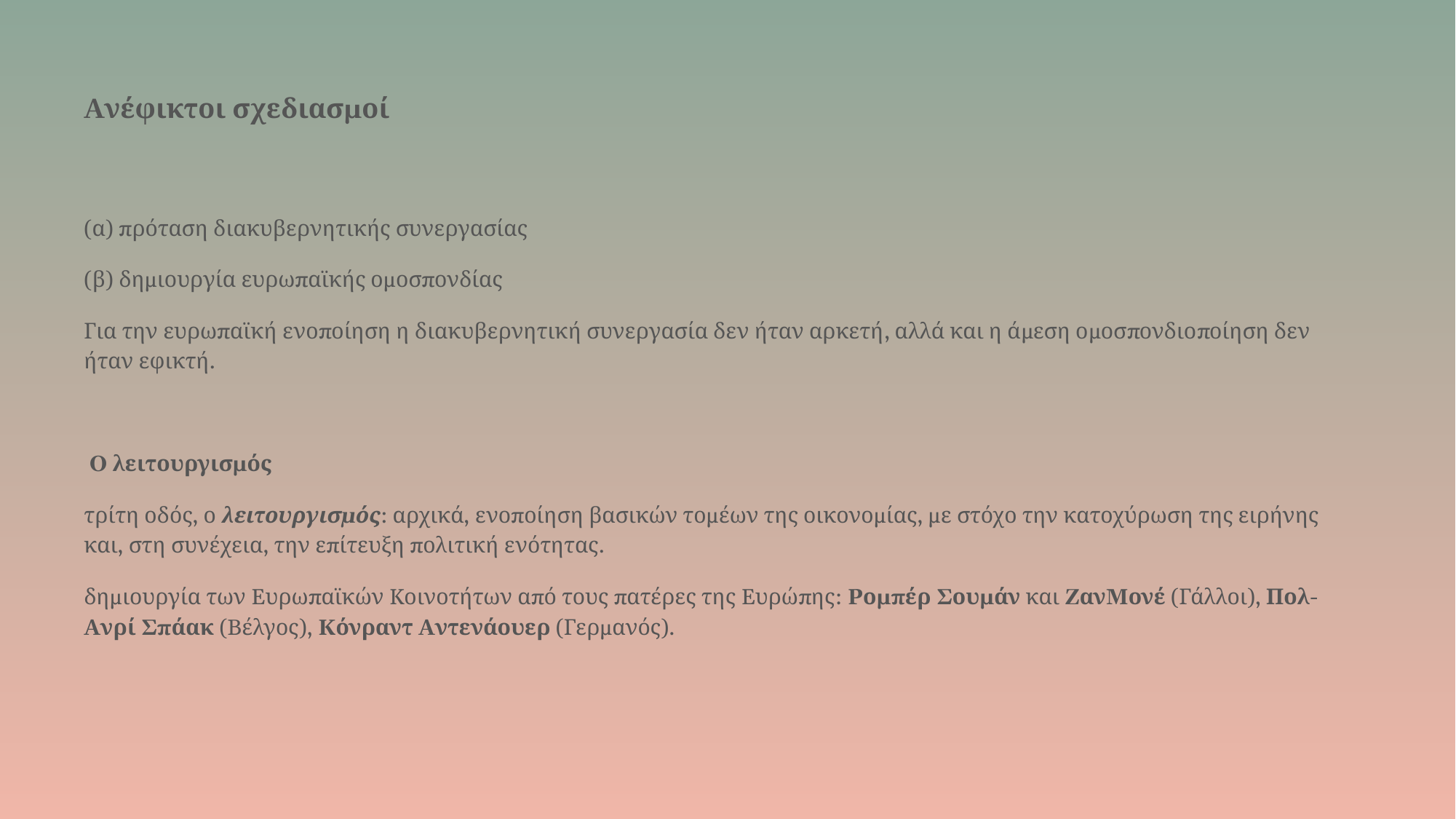

# Ανέφικτοι σχεδιασμοί
(α) πρόταση διακυβερνητικής συνεργασίας
(β) δημιουργία ευρωπαϊκής ομοσπονδίας
Για την ευρωπαϊκή ενοποίηση η διακυβερνητική συνεργασία δεν ήταν αρκετή, αλλά και η άμεση ομοσπονδιοποίηση δεν ήταν εφικτή.

 Ο λειτουργισμός
τρίτη οδός, ο λειτουργισμός: αρχικά, ενοποίηση βασικών τομέων της οικονομίας, με στόχο την κατοχύρωση της ειρήνης και, στη συνέχεια, την επίτευξη πολιτική ενότητας.
δημιουργία των Ευρωπαϊκών Κοινοτήτων από τους πατέρες της Ευρώπης: Ρομπέρ Σουμάν και ΖανΜονέ (Γάλλοι), Πολ-Ανρί Σπάακ (Βέλγος), Κόνραντ Αντενάουερ (Γερμανός).